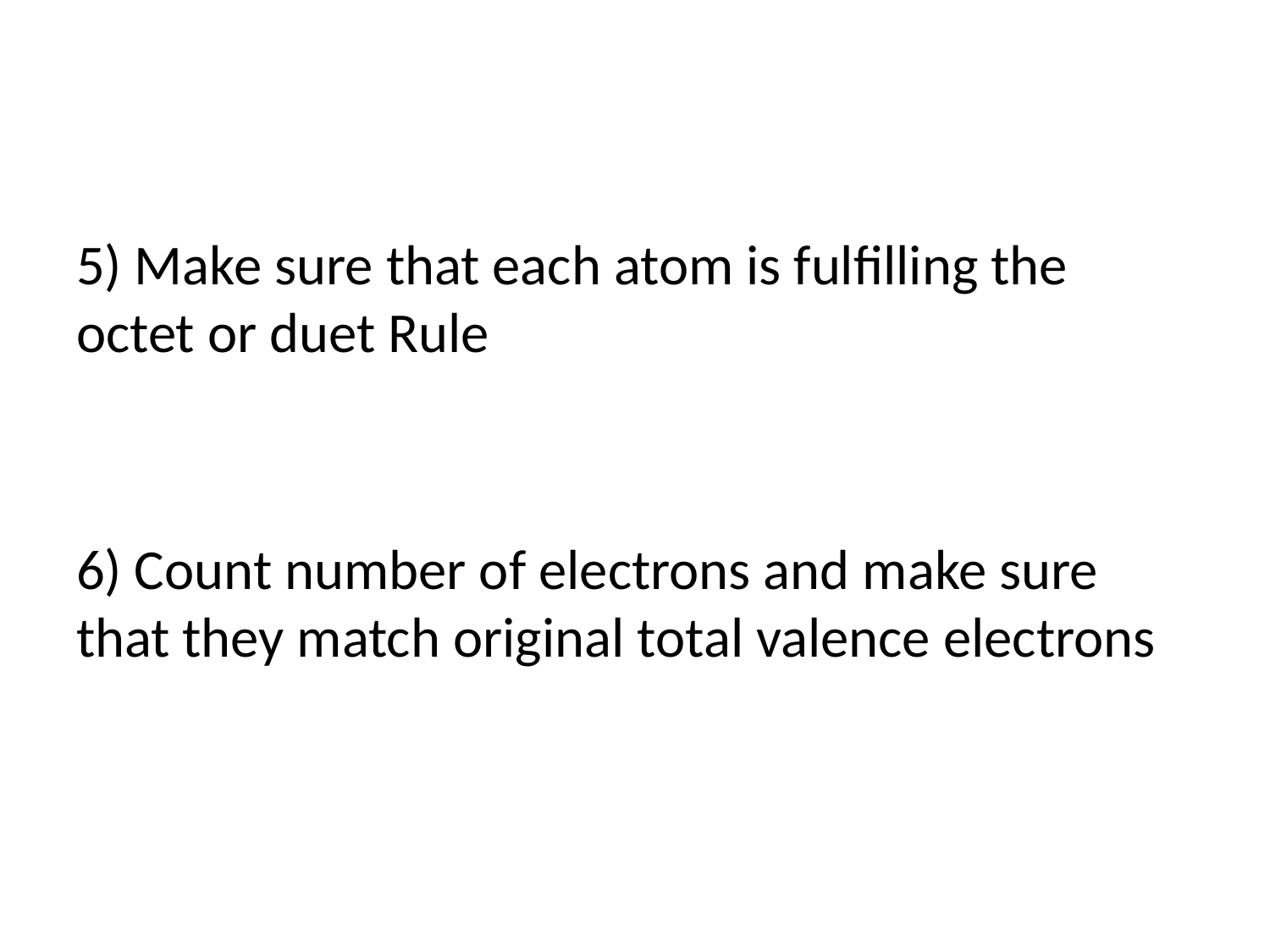

#
5) Make sure that each atom is fulfilling the octet or duet Rule

6) Count number of electrons and make sure that they match original total valence electrons